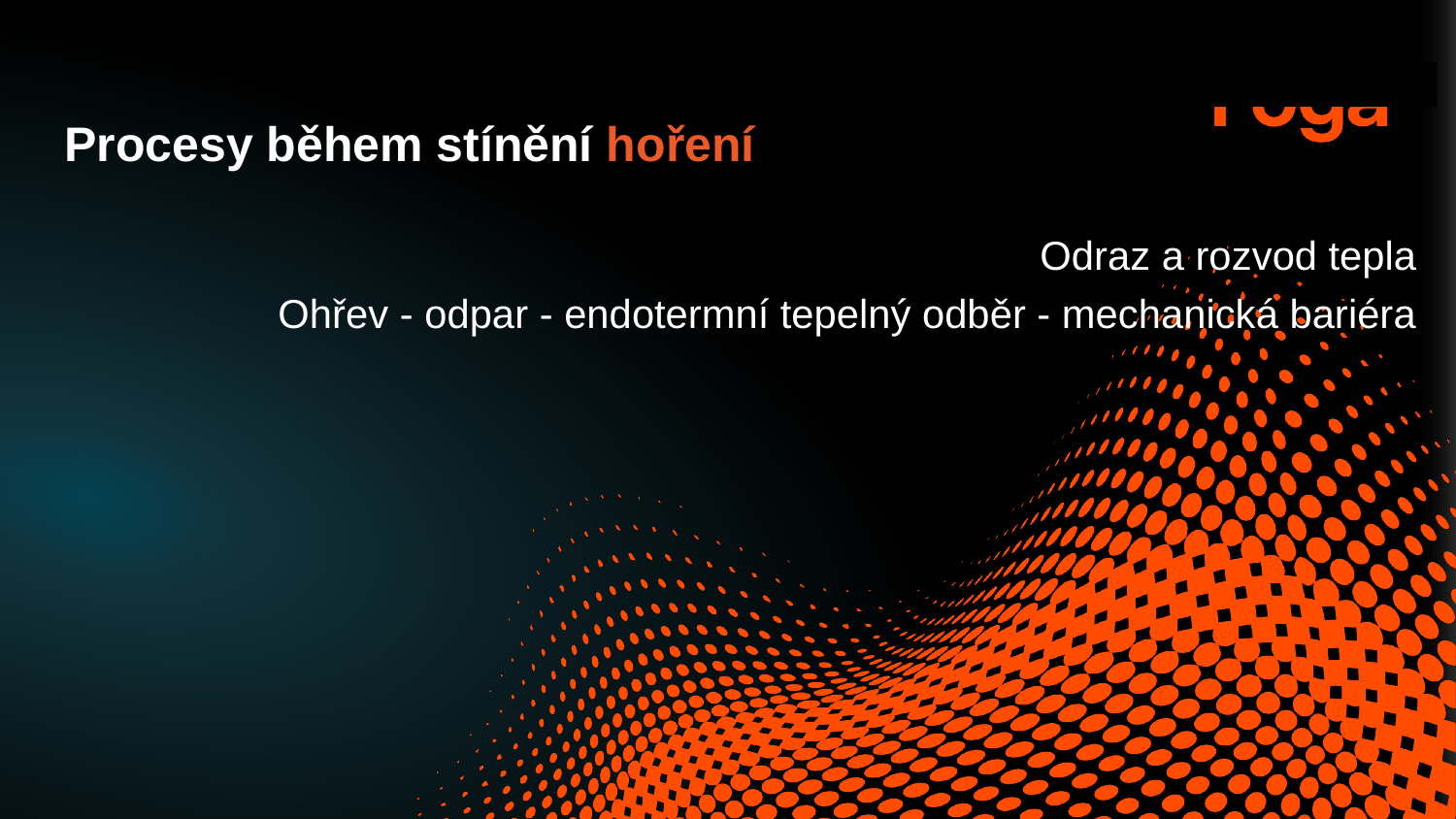

Procesy během stínění hoření
Odraz a rozvod tepla
Ohřev - odpar - endotermní tepelný odběr - mechanická bariéra